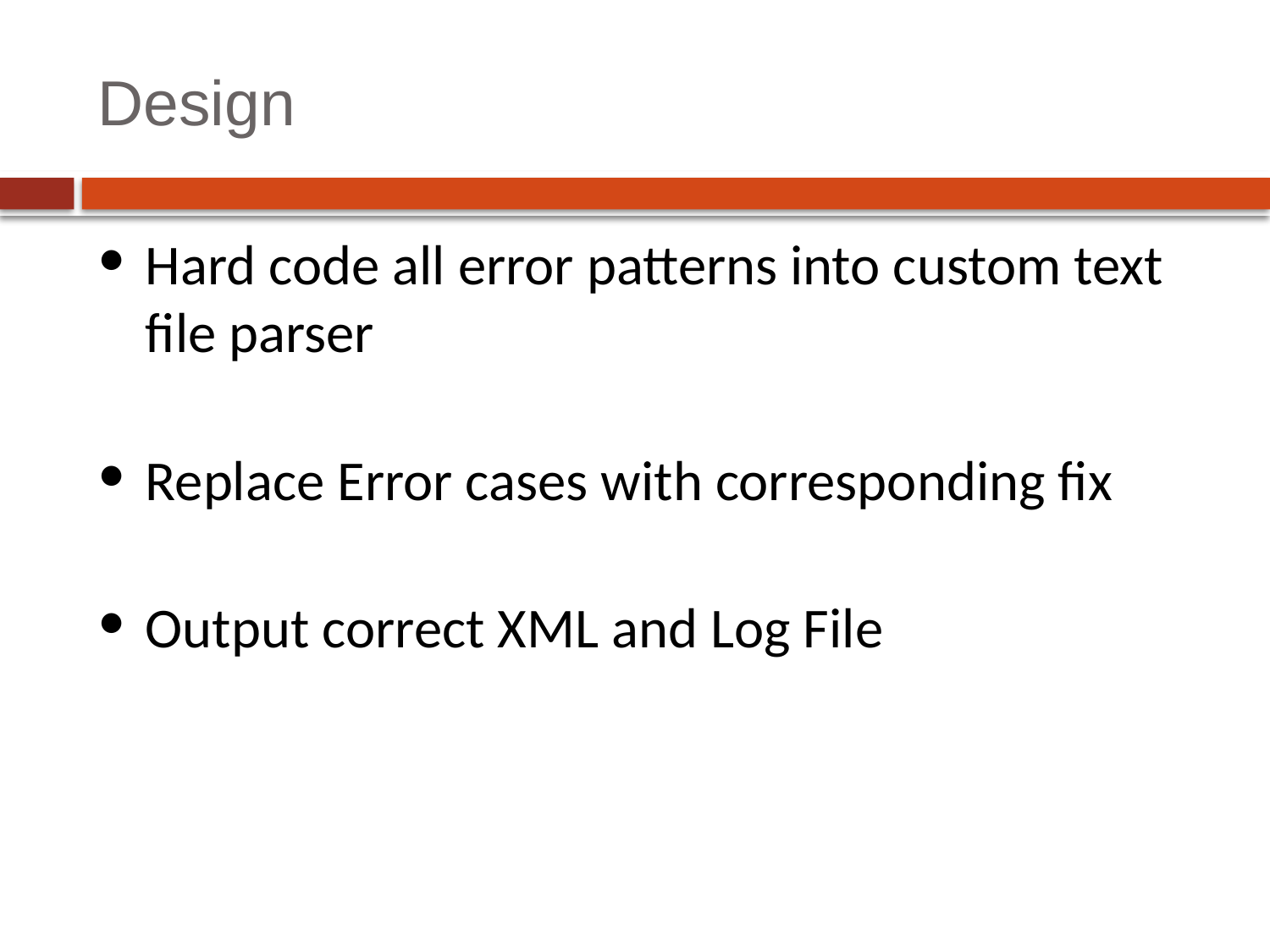

# Design
Hard code all error patterns into custom text file parser

Replace Error cases with corresponding fix

Output correct XML and Log File